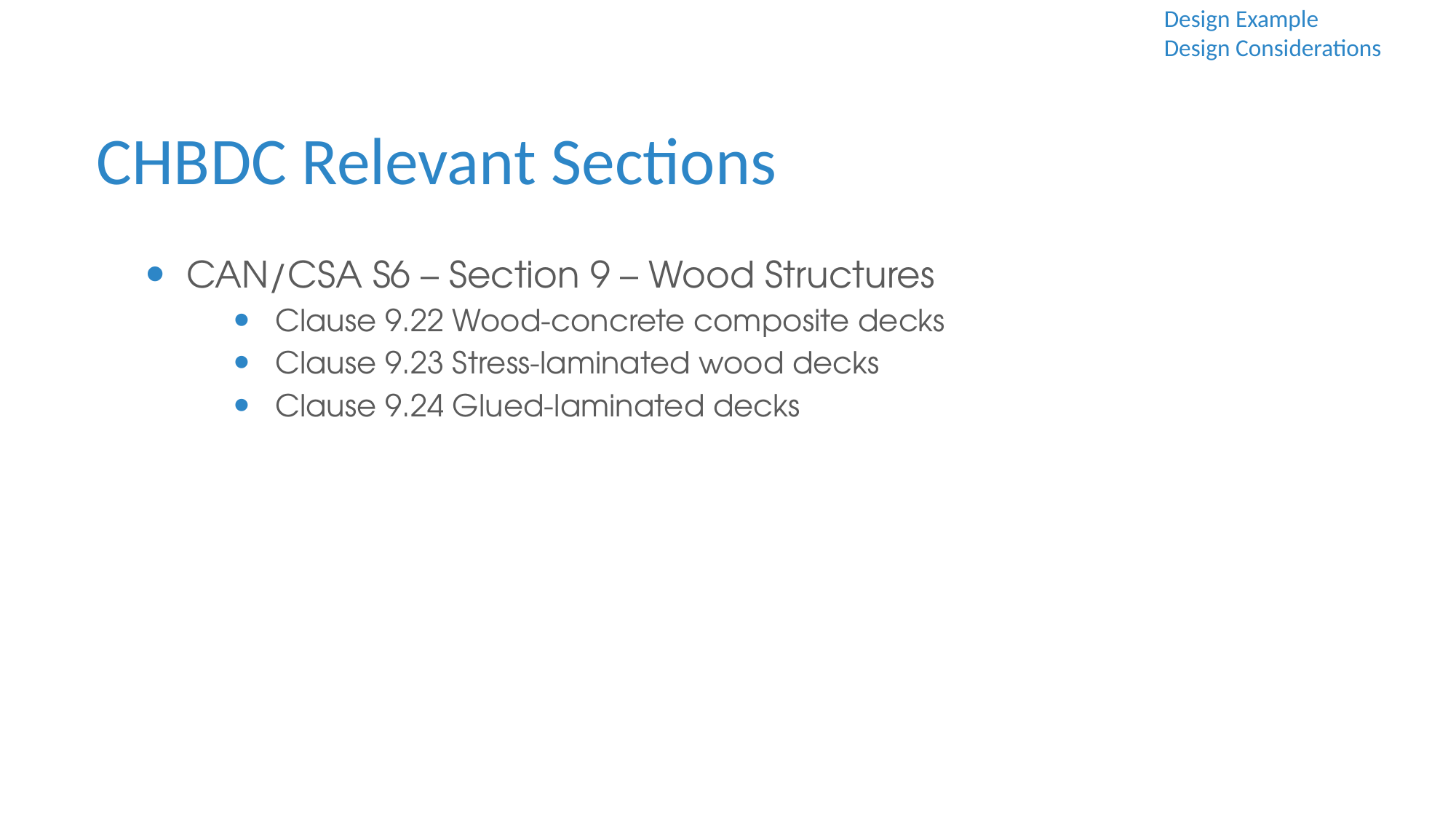

Design Example
Design Considerations
CHBDC Relevant Sections
CAN/CSA S6 – Section 9 – Wood Structures
Clause 9.22 Wood-concrete composite decks
Clause 9.23 Stress-laminated wood decks
Clause 9.24 Glued-laminated decks